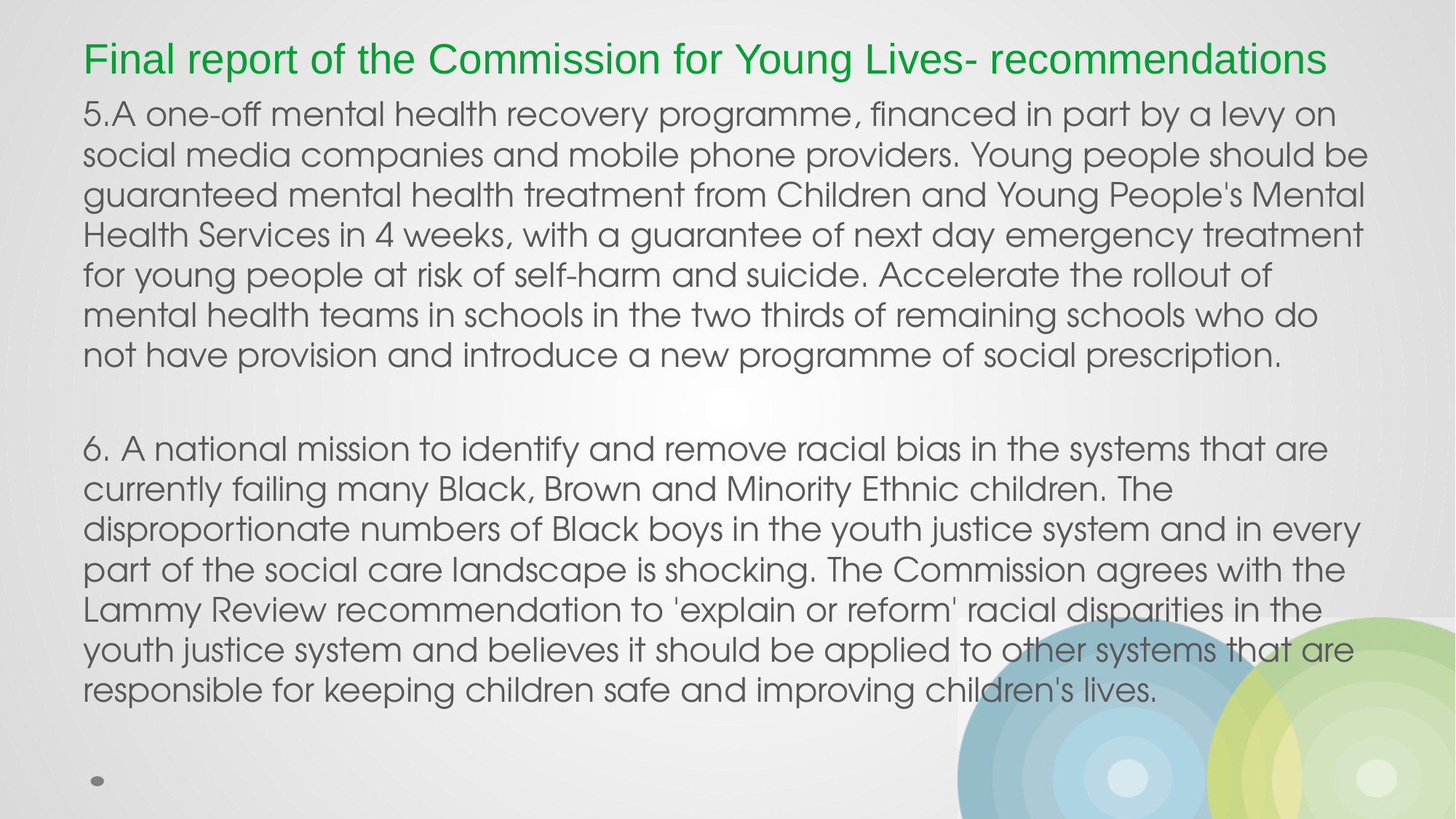

# Final report of the Commission for Young Lives- recommendations
5.A one-off mental health recovery programme, financed in part by a levy on social media companies and mobile phone providers. Young people should be guaranteed mental health treatment from Children and Young People's Mental Health Services in 4 weeks, with a guarantee of next day emergency treatment for young people at risk of self-harm and suicide. Accelerate the rollout of mental health teams in schools in the two thirds of remaining schools who do not have provision and introduce a new programme of social prescription.

6. A national mission to identify and remove racial bias in the systems that are currently failing many Black, Brown and Minority Ethnic children. The disproportionate numbers of Black boys in the youth justice system and in every part of the social care landscape is shocking. The Commission agrees with the Lammy Review recommendation to 'explain or reform' racial disparities in the youth justice system and believes it should be applied to other systems that are responsible for keeping children safe and improving children's lives.